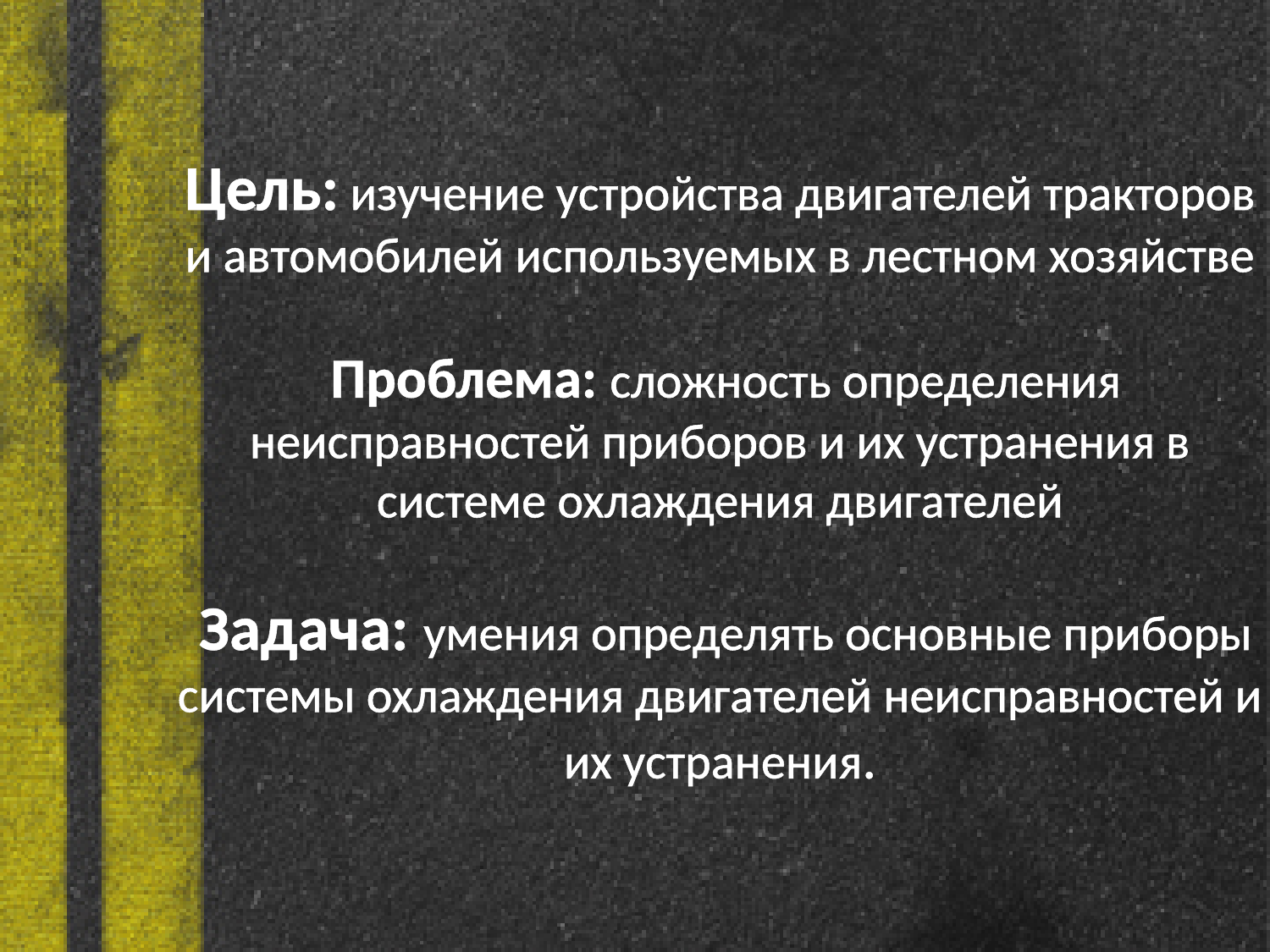

# Цель: изучение устройства двигателей тракторов и автомобилей используемых в лестном хозяйстве Проблема: сложность определения неисправностей приборов и их устранения в системе охлаждения двигателей Задача: умения определять основные приборы системы охлаждения двигателей неисправностей и их устранения.